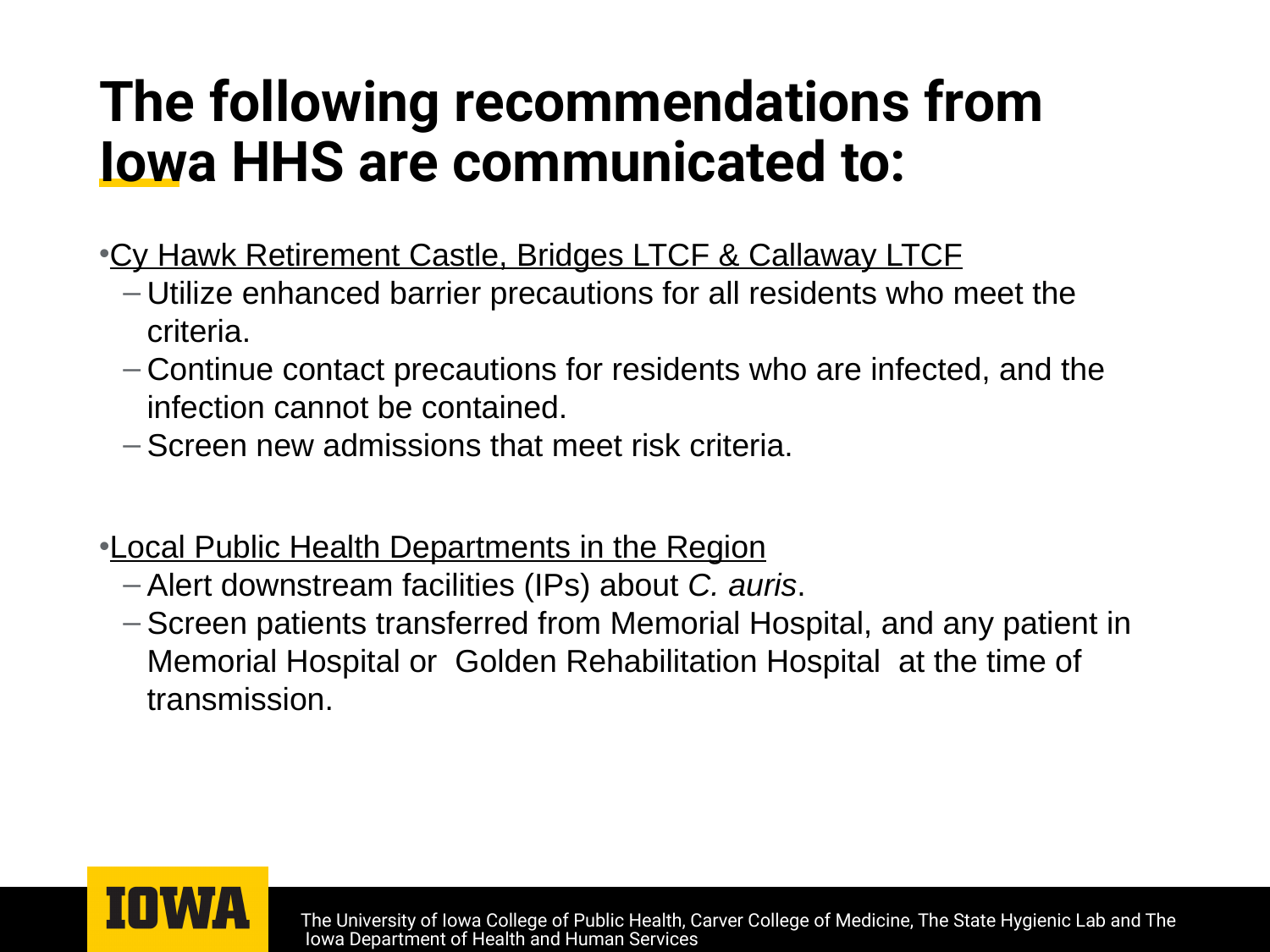

# The following recommendations from Iowa HHS are communicated to:
Cy Hawk Retirement Castle, Bridges LTCF & Callaway LTCF
Utilize enhanced barrier precautions for all residents who meet the criteria.
Continue contact precautions for residents who are infected, and the infection cannot be contained.
Screen new admissions that meet risk criteria.

Local Public Health Departments in the Region
Alert downstream facilities (IPs) about C. auris.
Screen patients transferred from Memorial Hospital, and any patient in Memorial Hospital or  Golden Rehabilitation Hospital  at the time of transmission.

The University of Iowa College of Public Health, Carver College of Medicine, The State Hygienic Lab and The Iowa Department of Health and Human Services